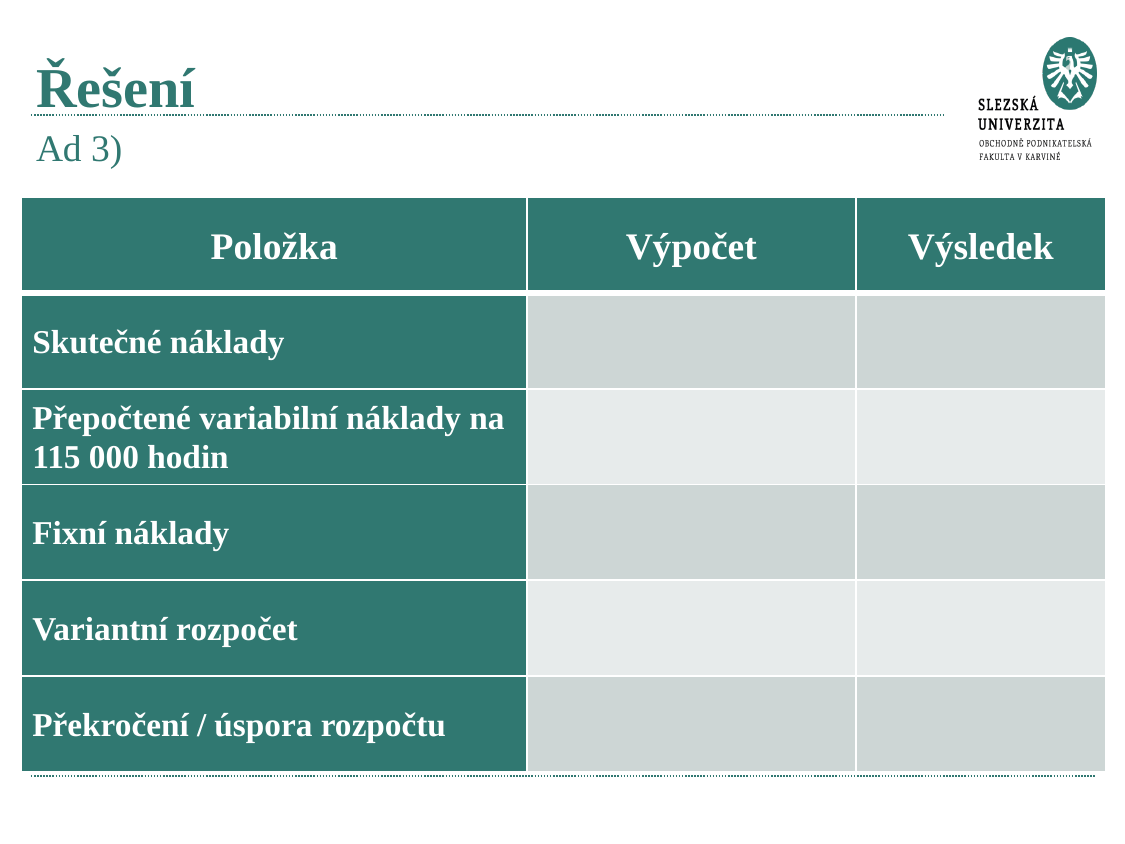

# Řešení
Ad 3)

| Položka | Výpočet | Výsledek |
| --- | --- | --- |
| Skutečné náklady |  |  |
| Přepočtené variabilní náklady na 115 000 hodin |  |  |
| Fixní náklady |  |  |
| Variantní rozpočet |  |  |
| Překročení / úspora rozpočtu |  |  |